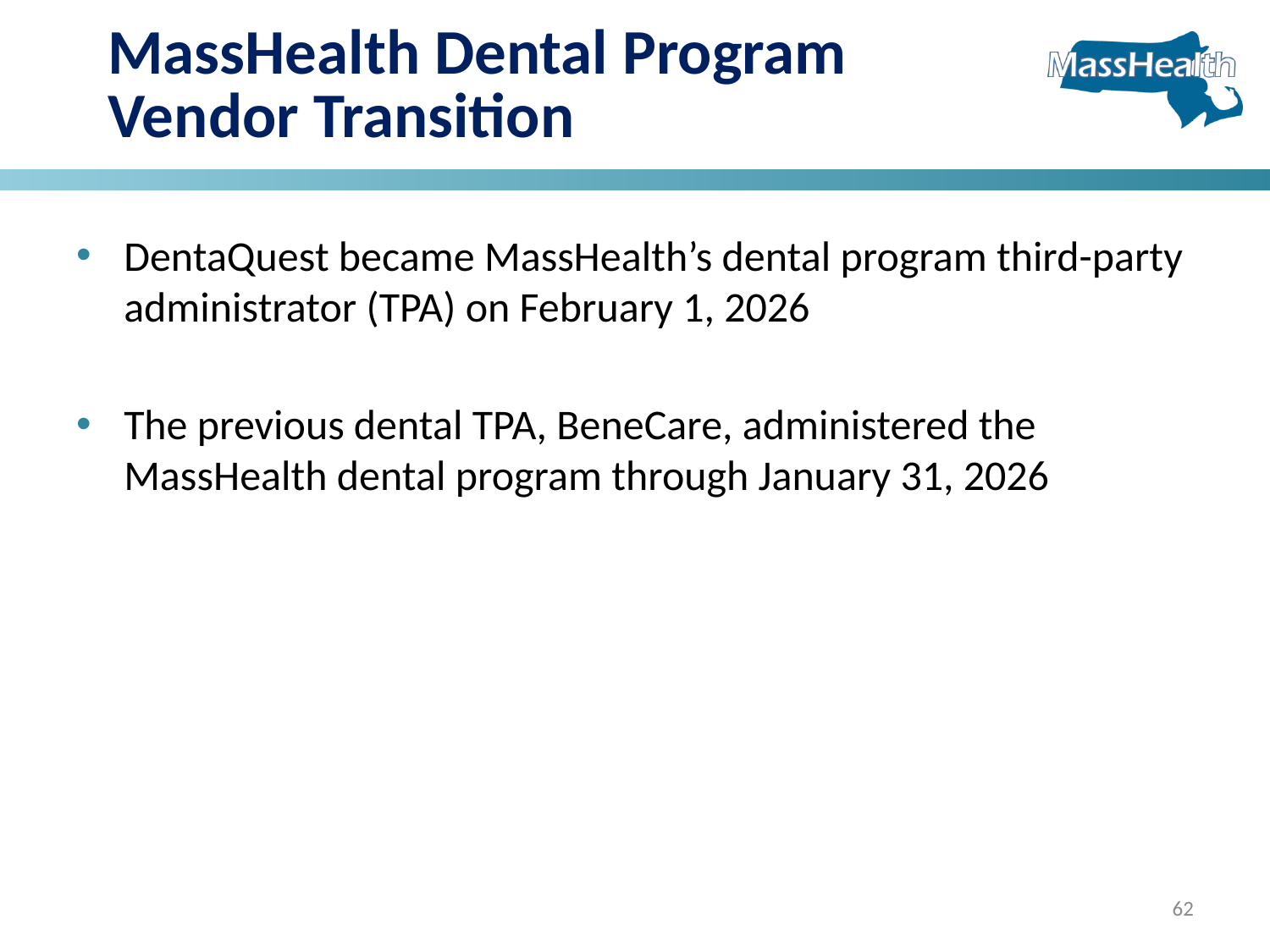

# MassHealth Dental Program Vendor Transition
DentaQuest became MassHealth’s dental program third-party administrator (TPA) on February 1, 2026

The previous dental TPA, BeneCare, administered the MassHealth dental program through January 31, 2026
62